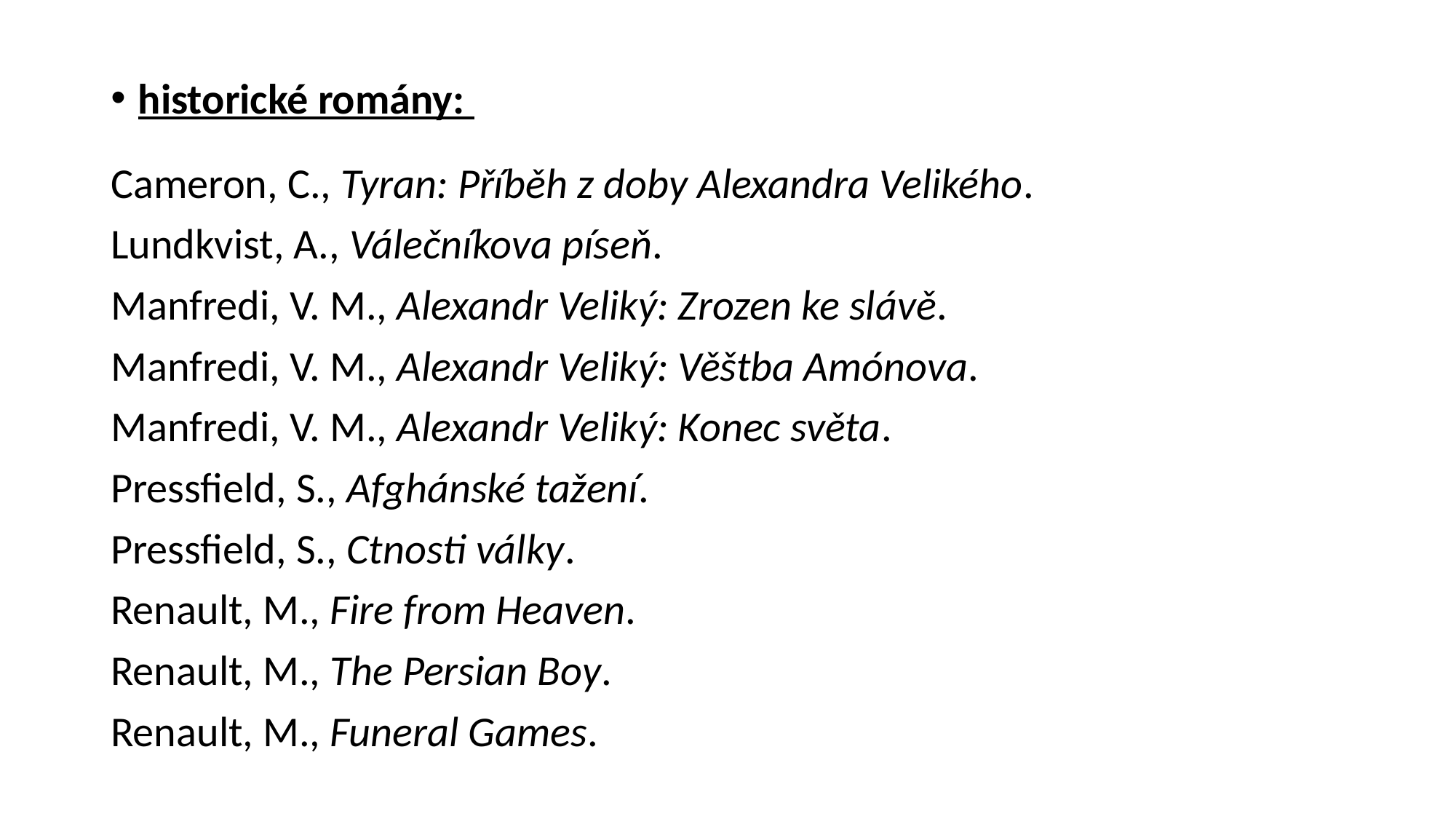

historické romány:

Cameron, C., Tyran: Příběh z doby Alexandra Velikého.
Lundkvist, A., Válečníkova píseň.
Manfredi, V. M., Alexandr Veliký: Zrozen ke slávě.
Manfredi, V. M., Alexandr Veliký: Věštba Amónova.
Manfredi, V. M., Alexandr Veliký: Konec světa.
Pressfield, S., Afghánské tažení.
Pressfield, S., Ctnosti války.
Renault, M., Fire from Heaven.
Renault, M., The Persian Boy.
Renault, M., Funeral Games.